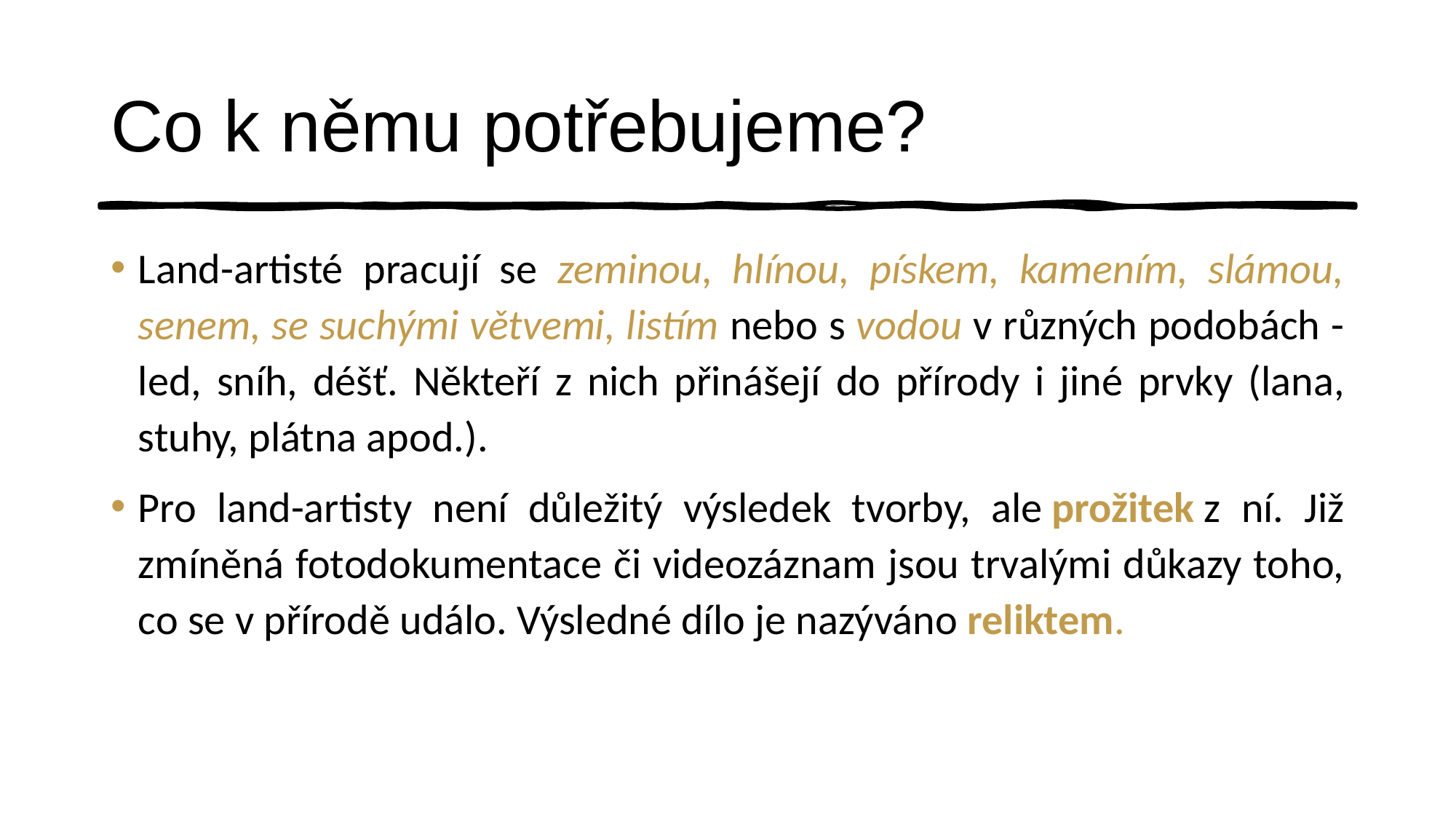

# Co k němu potřebujeme?
Land-artisté pracují se zeminou, hlínou, pískem, kamením, slámou, senem, se suchými větvemi, listím nebo s vodou v různých podobách - led, sníh, déšť. Někteří z nich přinášejí do přírody i jiné prvky (lana, stuhy, plátna apod.).
Pro land-artisty není důležitý výsledek tvorby, ale prožitek z ní. Již zmíněná fotodokumentace či videozáznam jsou trvalými důkazy toho, co se v přírodě událo. Výsledné dílo je nazýváno reliktem.